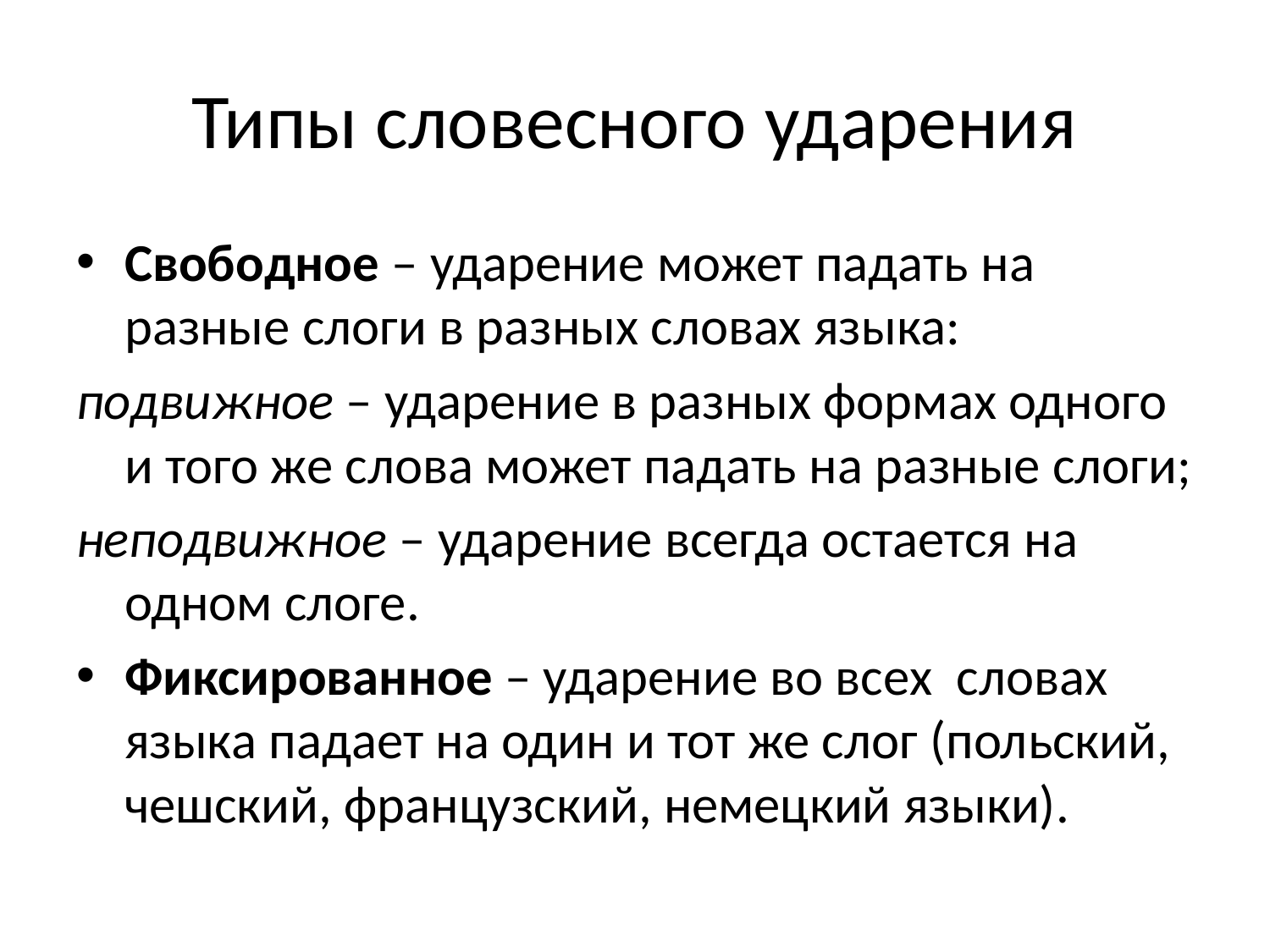

# Типы словесного ударения
Свободное – ударение может падать на разные слоги в разных словах языка:
подвижное – ударение в разных формах одного и того же слова может падать на разные слоги;
неподвижное – ударение всегда остается на одном слоге.
Фиксированное – ударение во всех  словах языка падает на один и тот же слог (польский, чешский, французский, немецкий языки).